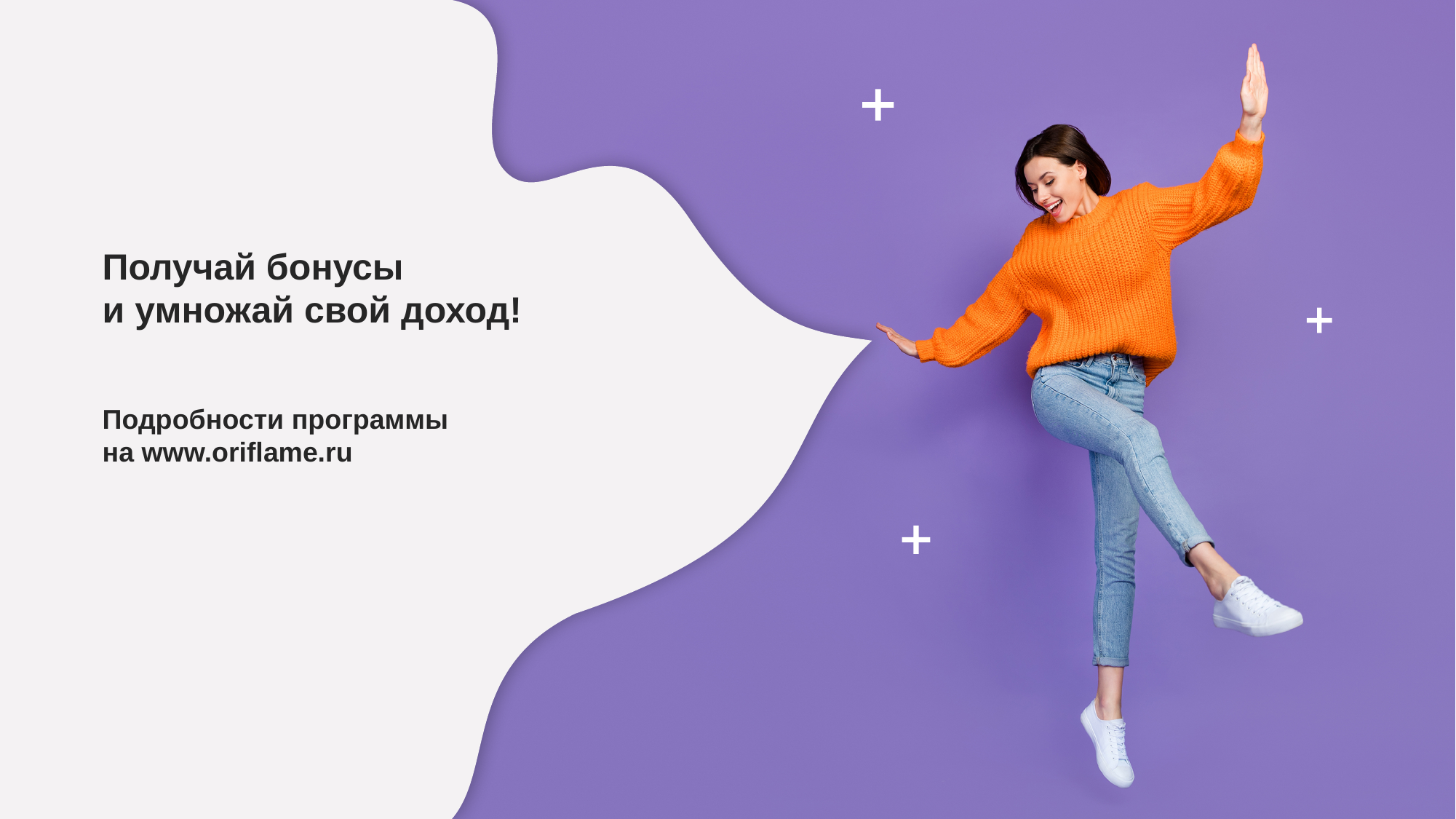

Получай бонусы
и умножай свой доход!

Подробности программы
на www.oriflame.ru